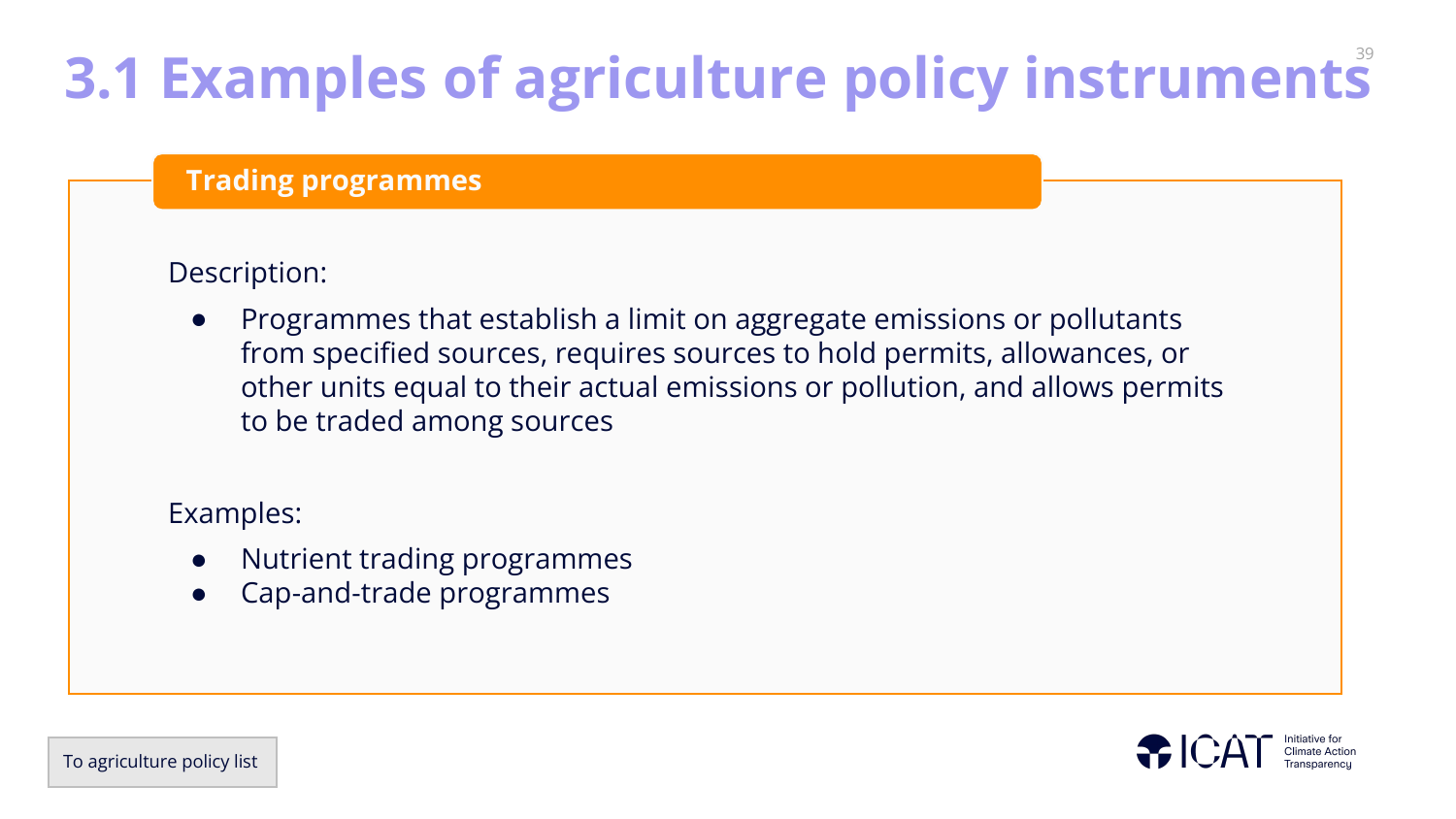

# 3.1 Examples of agriculture policy instruments

Trading programmes

Description:
Programmes that establish a limit on aggregate emissions or pollutants from specified sources, requires sources to hold permits, allowances, or other units equal to their actual emissions or pollution, and allows permits to be traded among sources

Examples:
Nutrient trading programmes
Cap-and-trade programmes
To agriculture policy list